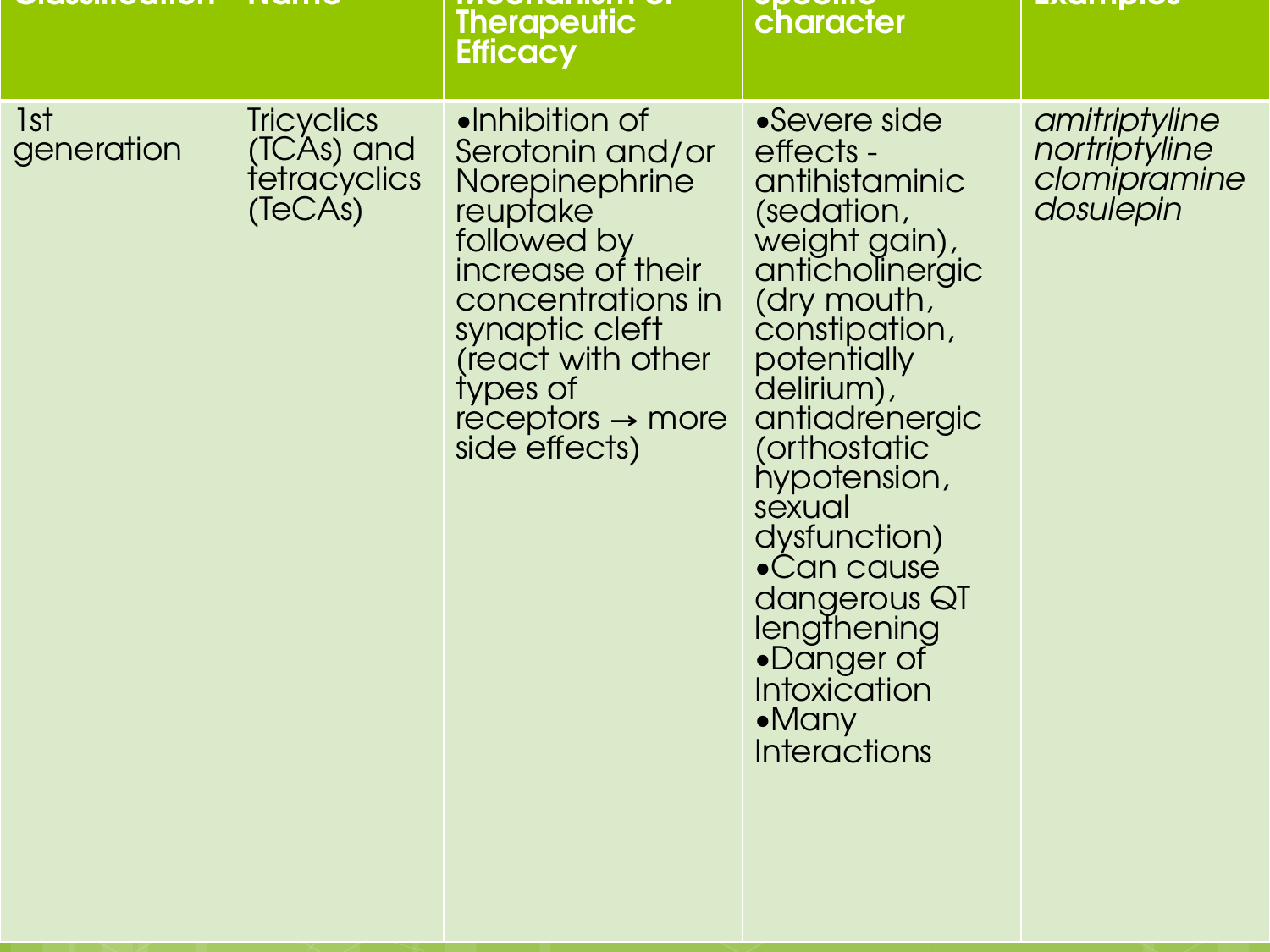

| Classification | Name | Mechanism of Therapeutic Efficacy | Specific character | Examples |
| --- | --- | --- | --- | --- |
| 1st generation | Tricyclics (TCAs) and tetracyclics (TeCAs) | •Inhibition of Serotonin and/or Norepinephrine reuptake followed by increase of their concentrations in synaptic cleft (react with other types of receptors → more side effects) | •Severe side effects - antihistaminic (sedation, weight gain), anticholinergic (dry mouth, constipation, potentially delirium), antiadrenergic (orthostatic hypotension, sexual dysfunction) •Can cause dangerous QT lengthening •Danger of Intoxication •Many Interactions | amitriptyline nortriptyline clomipramine dosulepin |
#